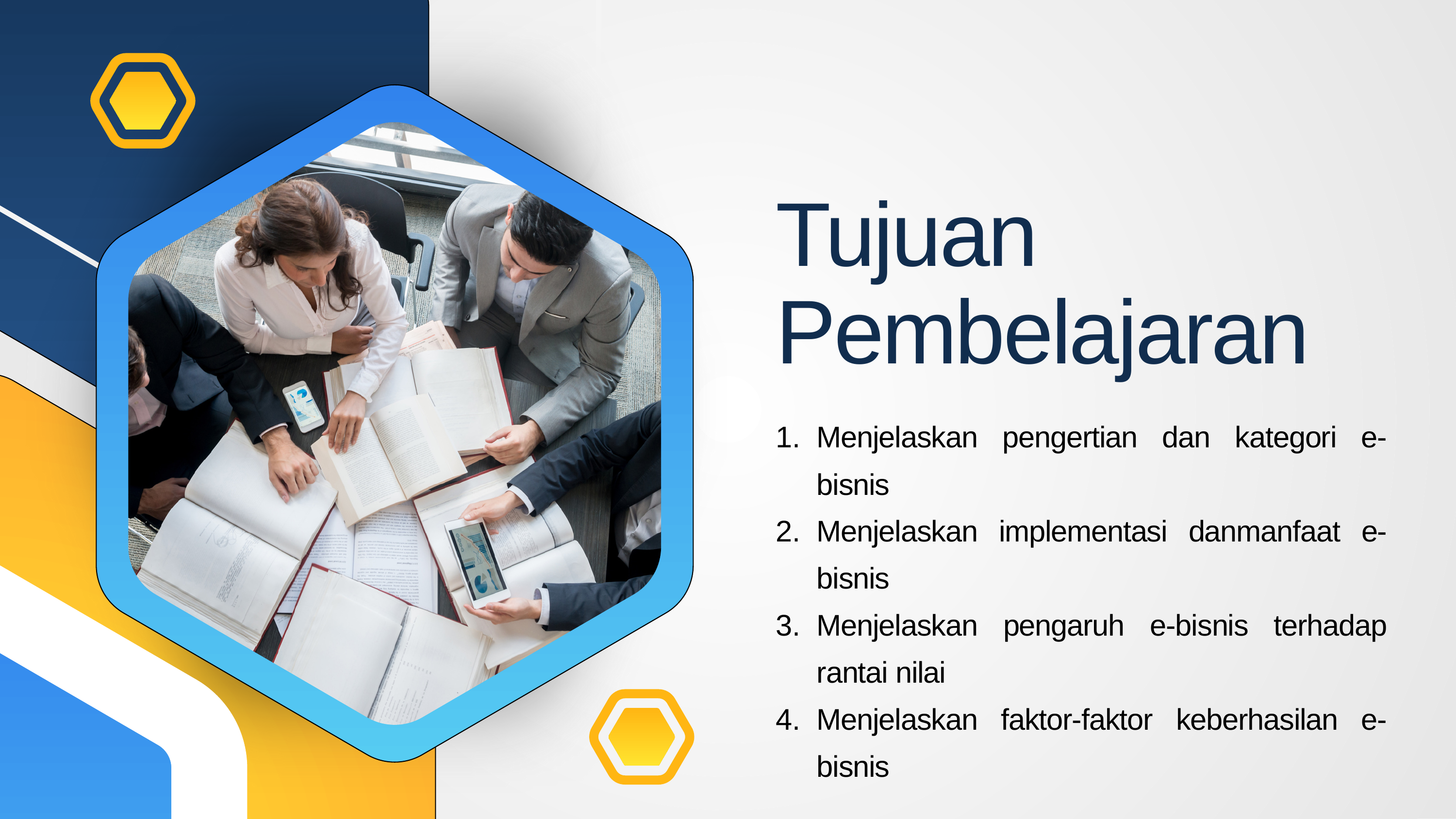

Tujuan Pembelajaran

Menjelaskan pengertian dan kategori e-bisnis
Menjelaskan implementasi danmanfaat e-bisnis
Menjelaskan pengaruh e-bisnis terhadap rantai nilai
Menjelaskan faktor-faktor keberhasilan e-bisnis